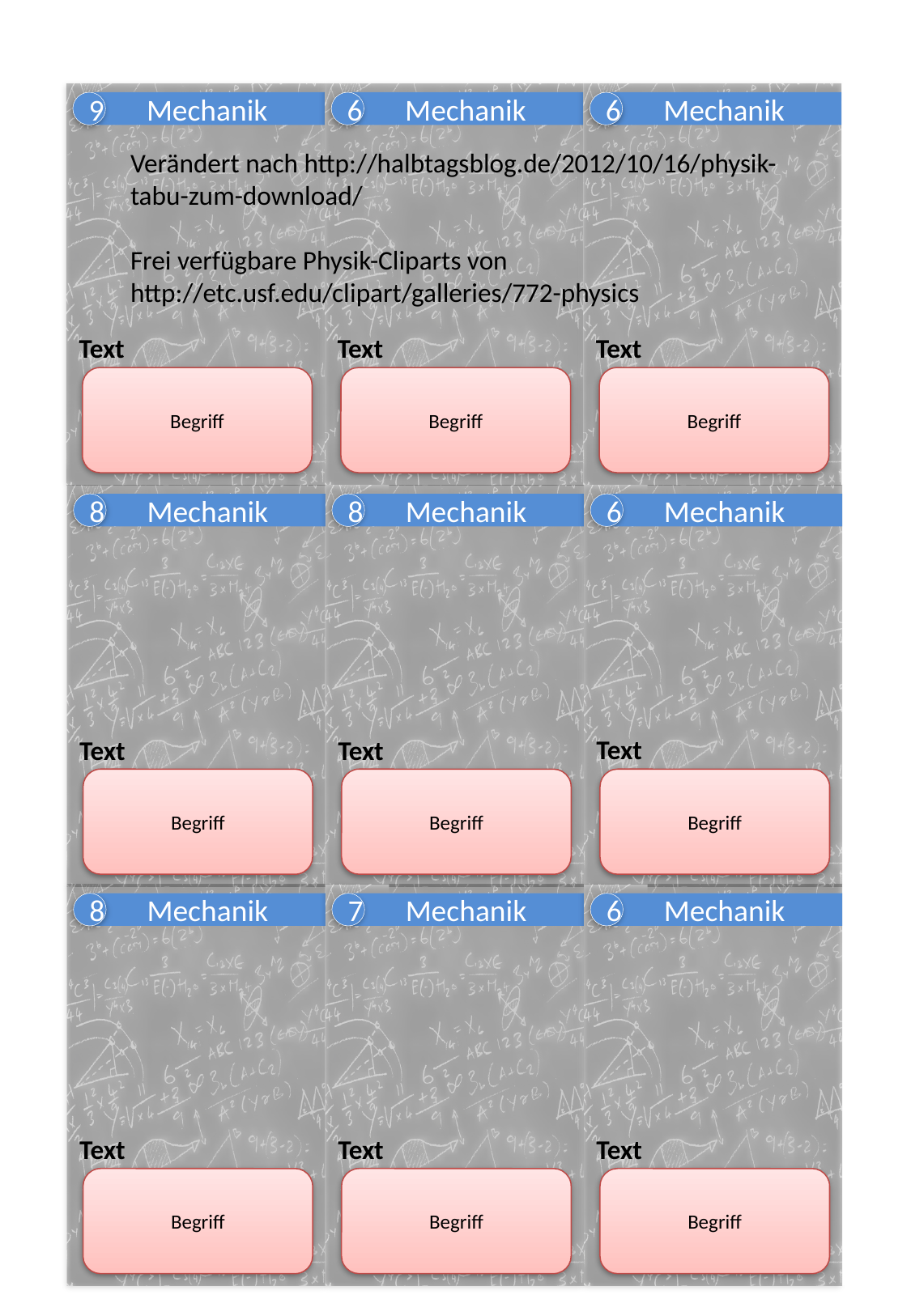

9
Mechanik
6
Mechanik
6
Mechanik
Verändert nach http://halbtagsblog.de/2012/10/16/physik-tabu-zum-download/

Frei verfügbare Physik-Cliparts von http://etc.usf.edu/clipart/galleries/772-physics
Text

Text

Text

Begriff
Begriff
Begriff

8
Mechanik
8
Mechanik
6
Mechanik
Text

Text

Text

Begriff
Begriff
Begriff

8
Mechanik
7
Mechanik
6
Mechanik
Text

Text

Text

Begriff
Begriff
Begriff